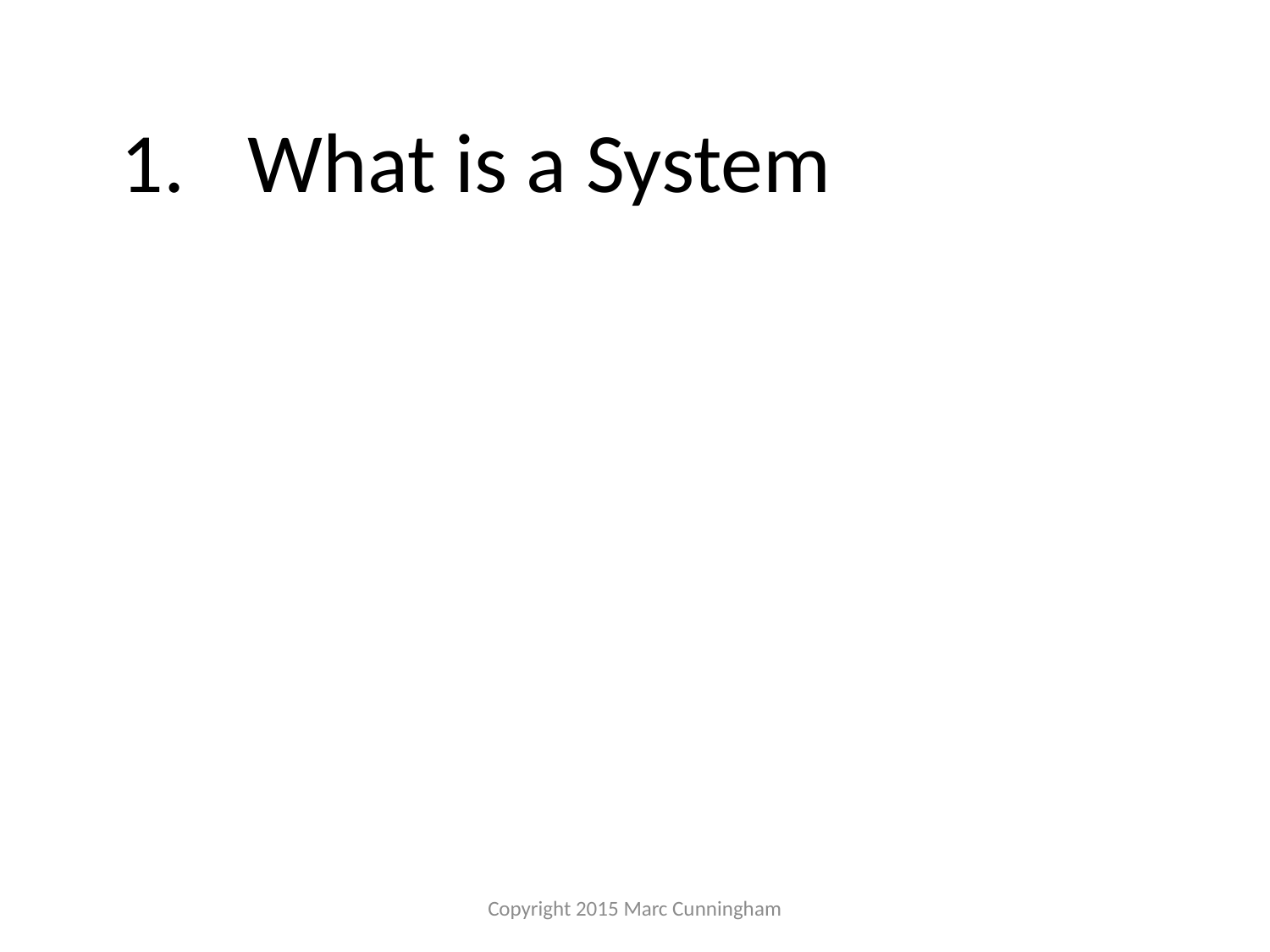

#
What is a System
Copyright 2015 Marc Cunningham